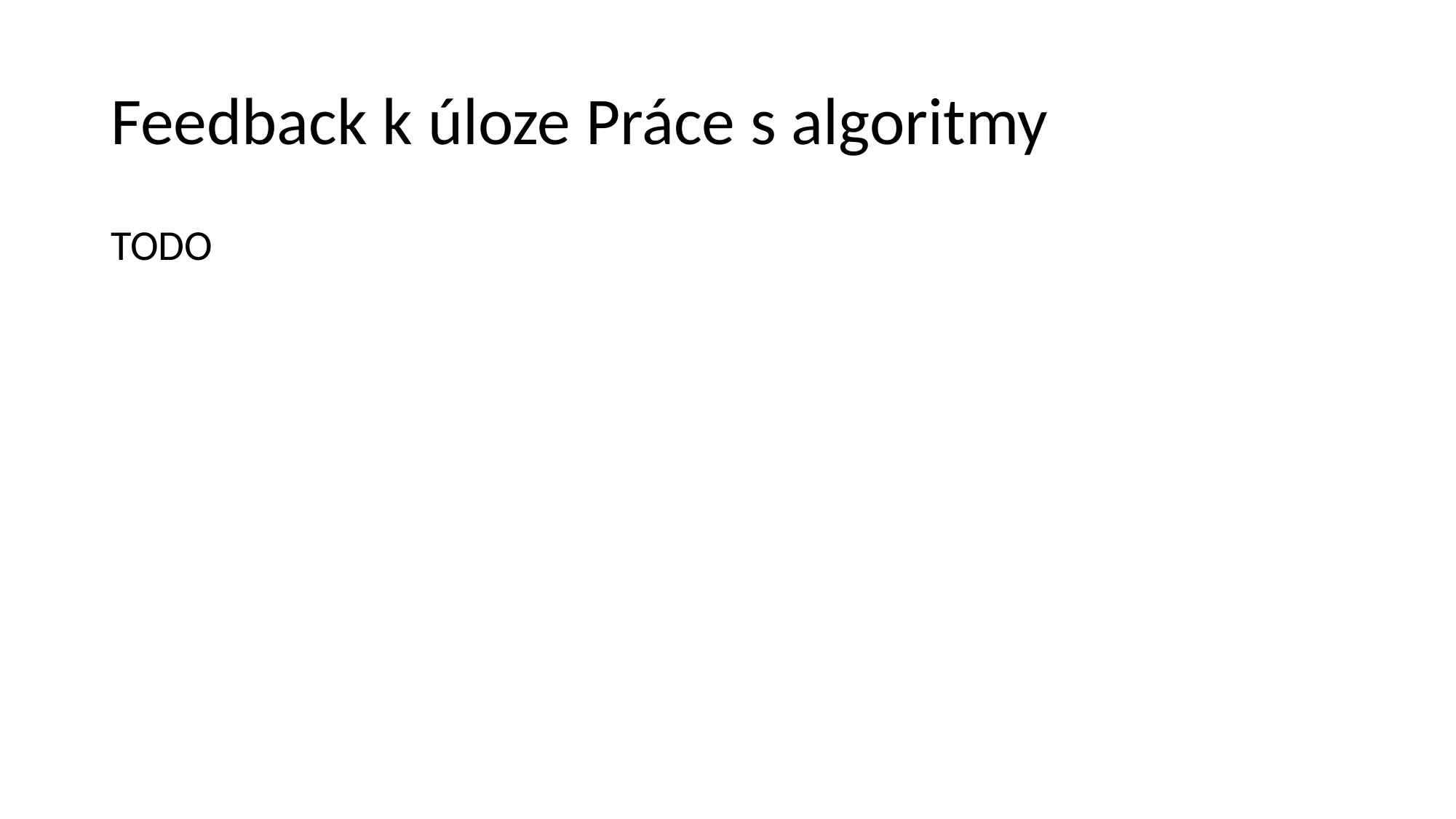

# Feedback k úloze Práce s algoritmy
TODO